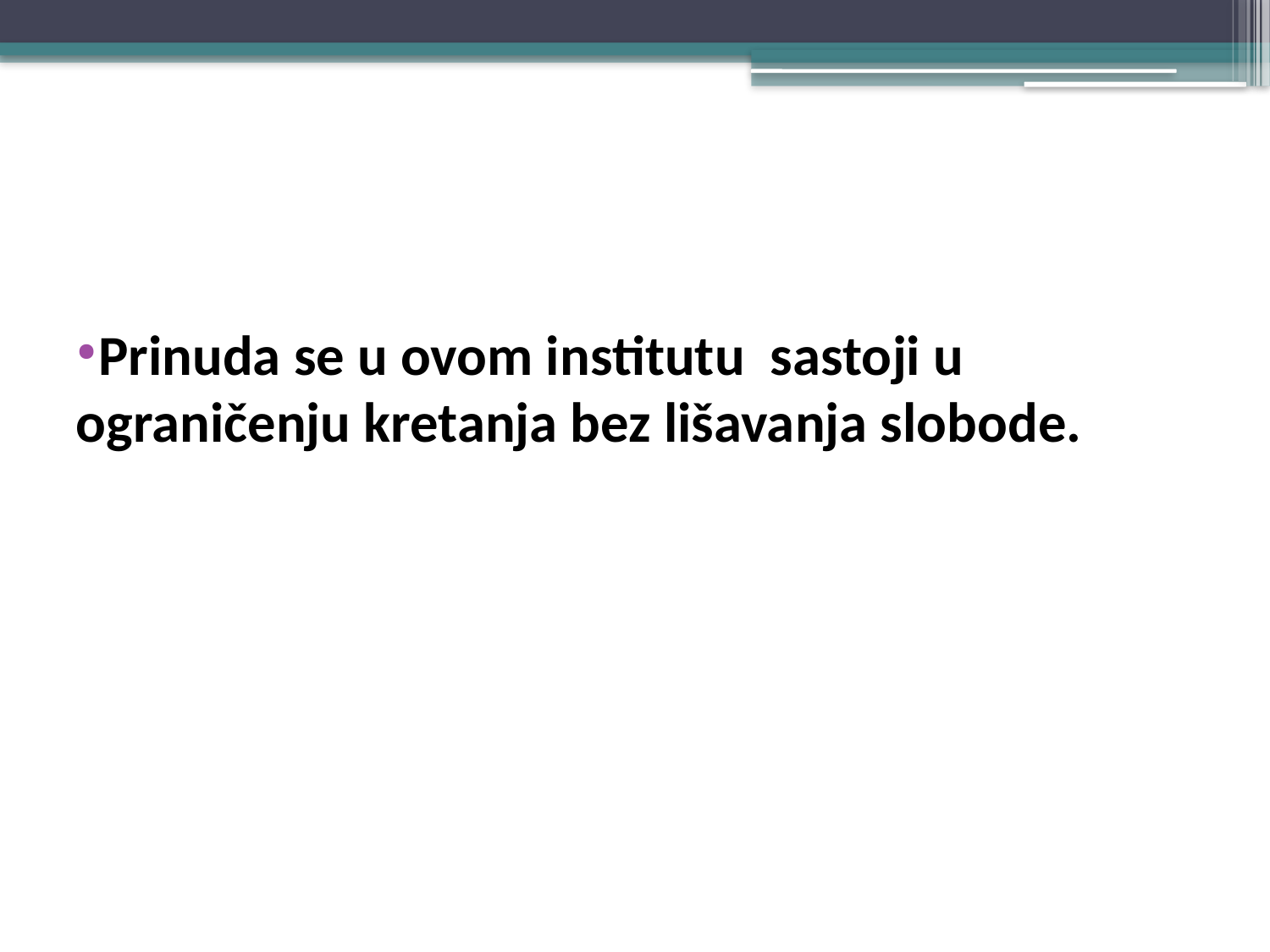

#
Prinuda se u ovom institutu  sastoji u ograničenju kretanja bez lišavanja slobode.